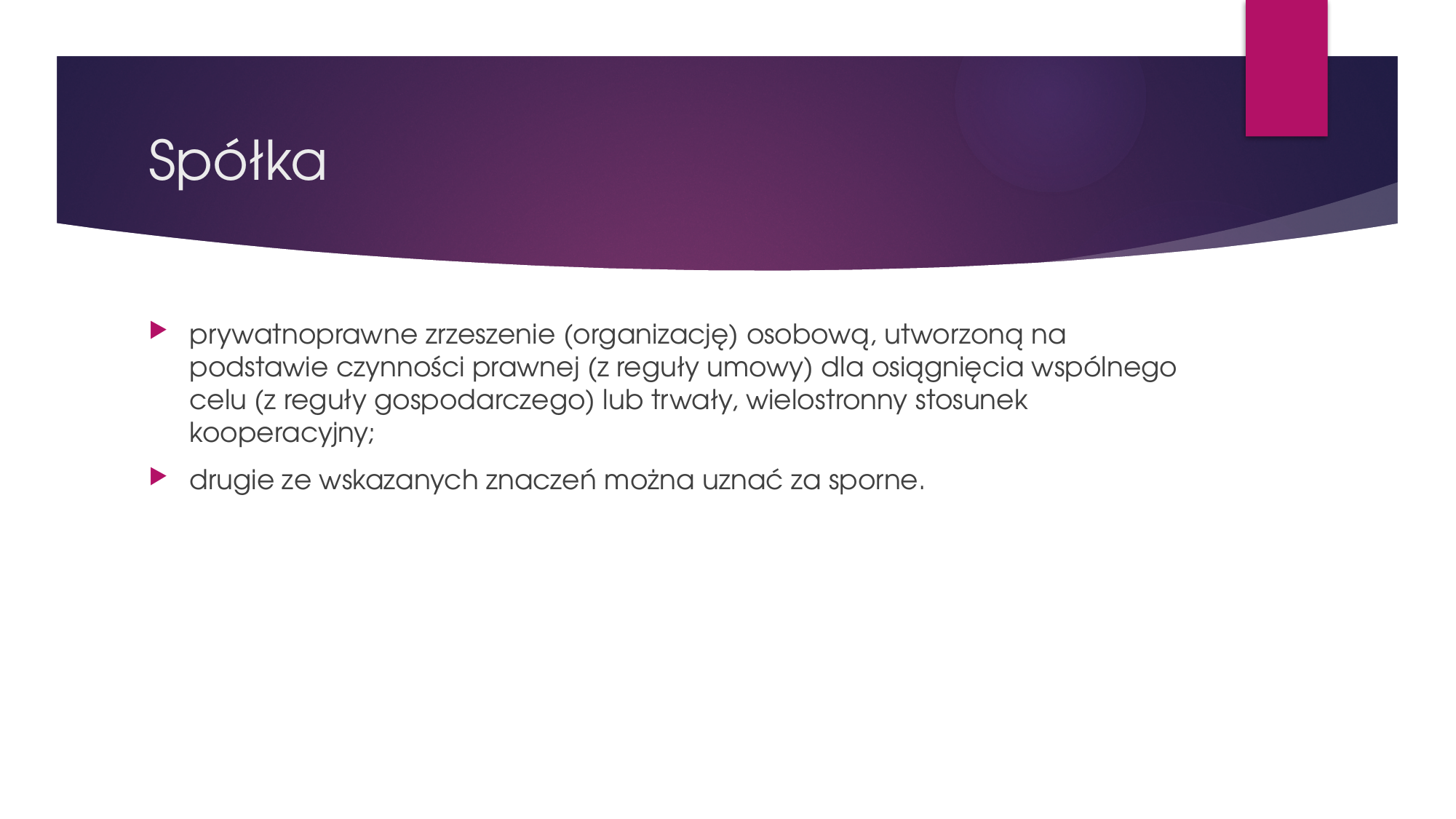

# Spółka
prywatnoprawne zrzeszenie (organizację) osobową, utworzoną na podstawie czynności prawnej (z reguły umowy) dla osiągnięcia wspólnego celu (z reguły gospodarczego) lub trwały, wielostronny stosunek kooperacyjny;
drugie ze wskazanych znaczeń można uznać za sporne.